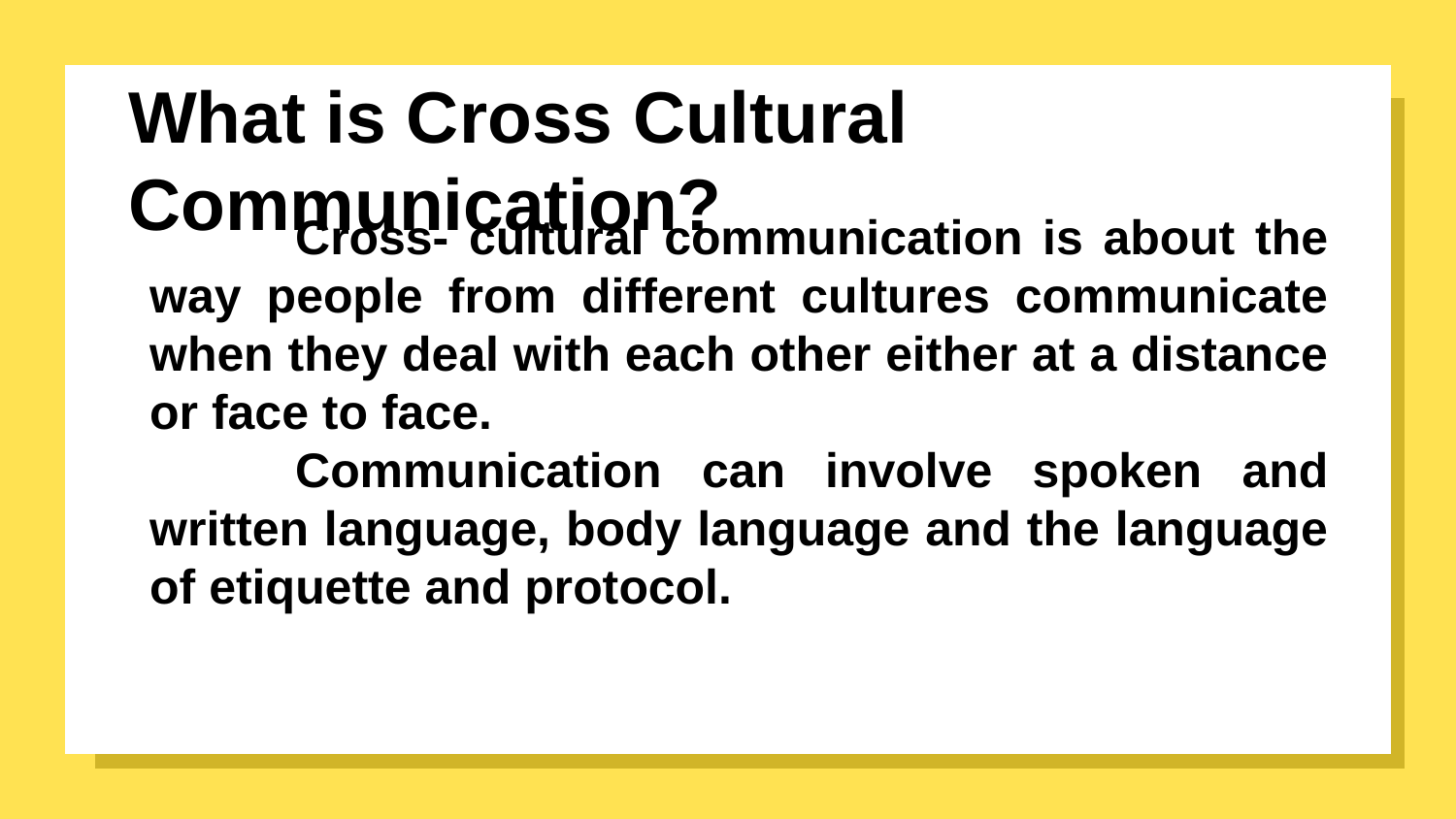

# What is Cross Cultural Communication?
	Cross- cultural communication is about the way people from different cultures communicate when they deal with each other either at a distance or face to face.
	Communication can involve spoken and written language, body language and the language of etiquette and protocol.